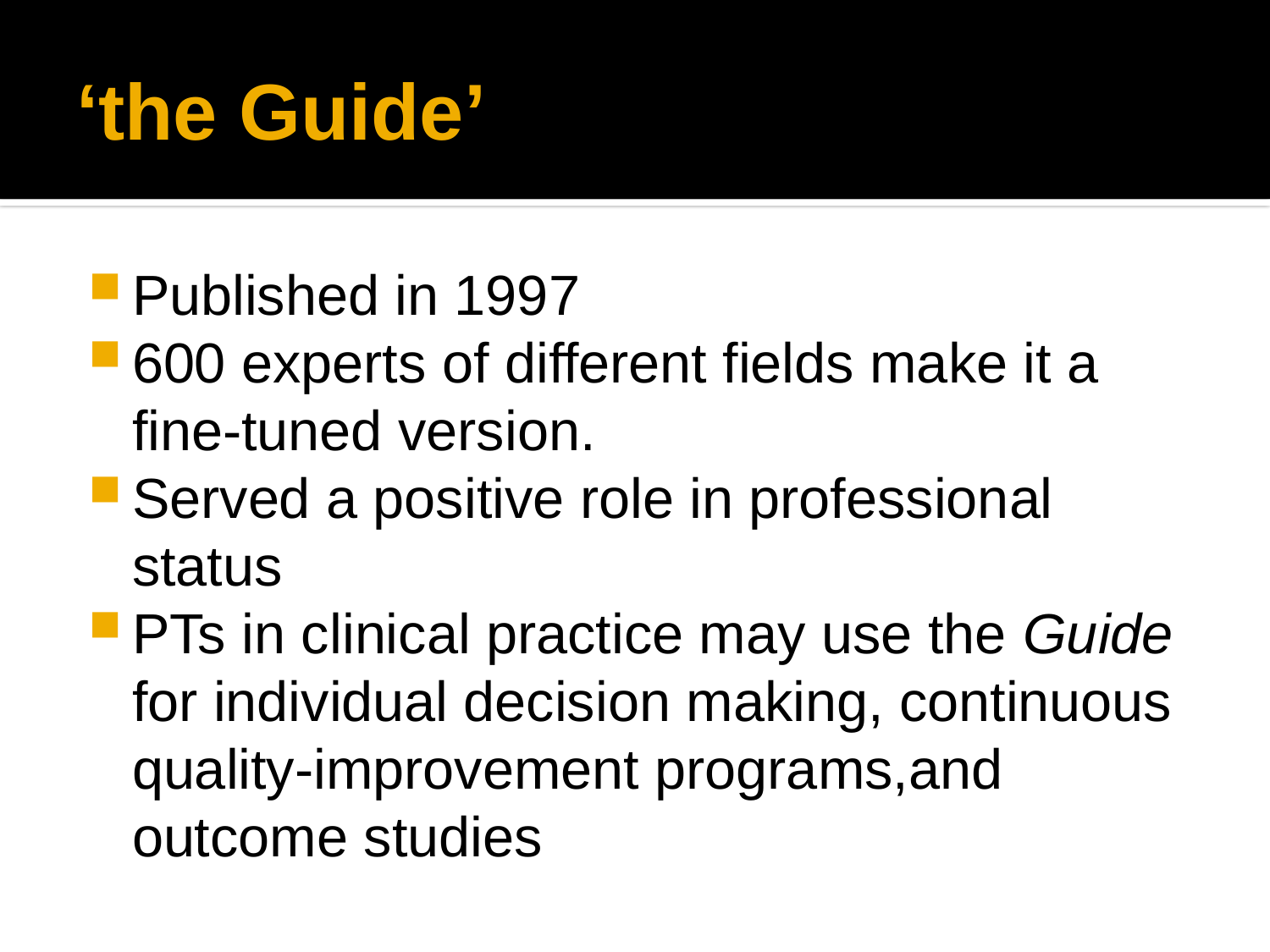

# ‘the Guide’
Published in 1997
600 experts of different fields make it a fine-tuned version.
Served a positive role in professional status
PTs in clinical practice may use the Guide for individual decision making, continuous quality-improvement programs,and outcome studies